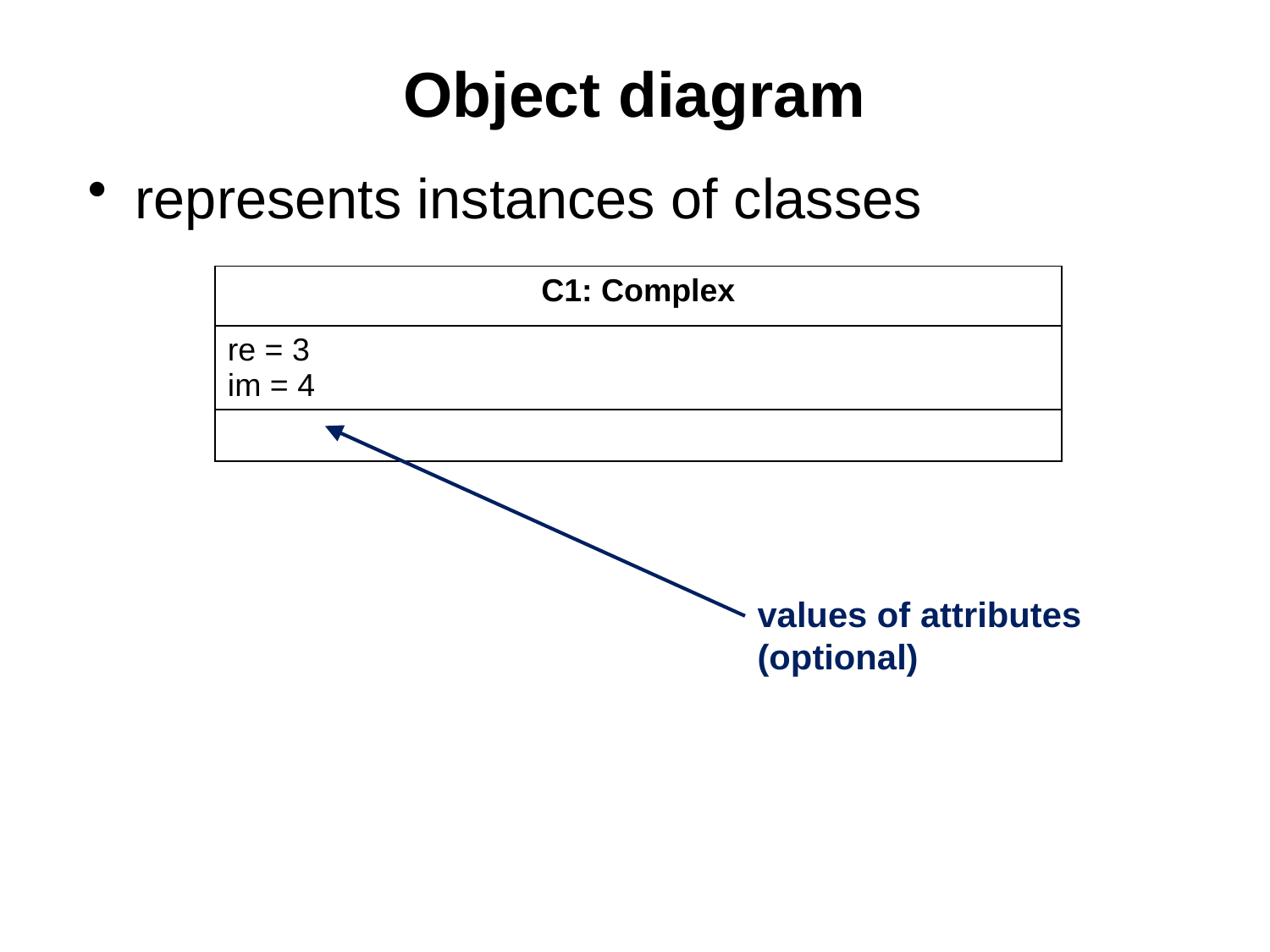

# Object diagram
represents instances of classes
| C1: Complex |
| --- |
| re = 3 im = 4 |
|  |
values of attributes (optional)